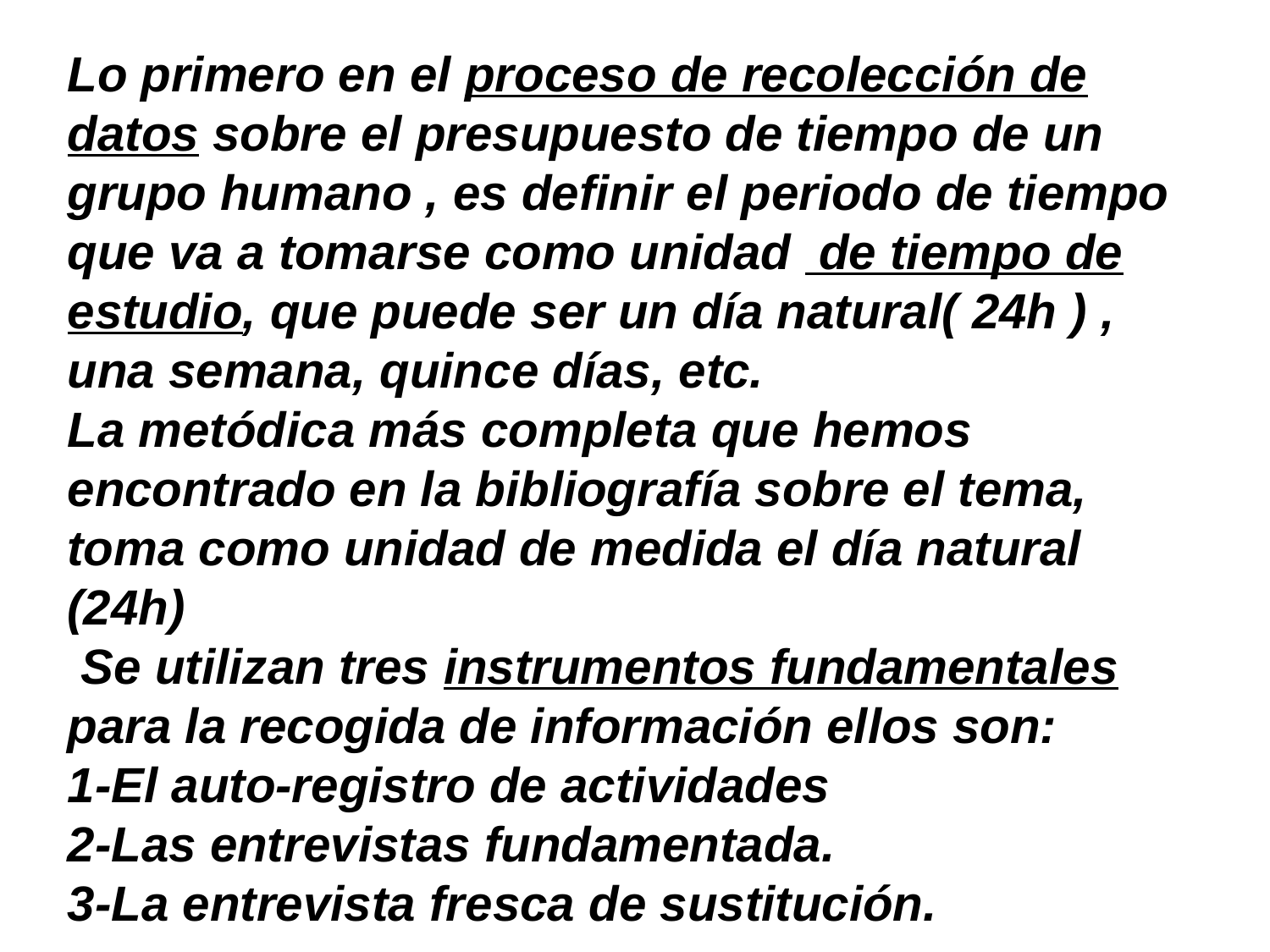

Lo primero en el proceso de recolección de datos sobre el presupuesto de tiempo de un grupo humano , es definir el periodo de tiempo que va a tomarse como unidad  de tiempo de estudio, que puede ser un día natural( 24h ) , una semana, quince días, etc.
La metódica más completa que hemos encontrado en la bibliografía sobre el tema, toma como unidad de medida el día natural (24h)
 Se utilizan tres instrumentos fundamentales para la recogida de información ellos son:
1-El auto-registro de actividades
2-Las entrevistas fundamentada.
3-La entrevista fresca de sustitución.